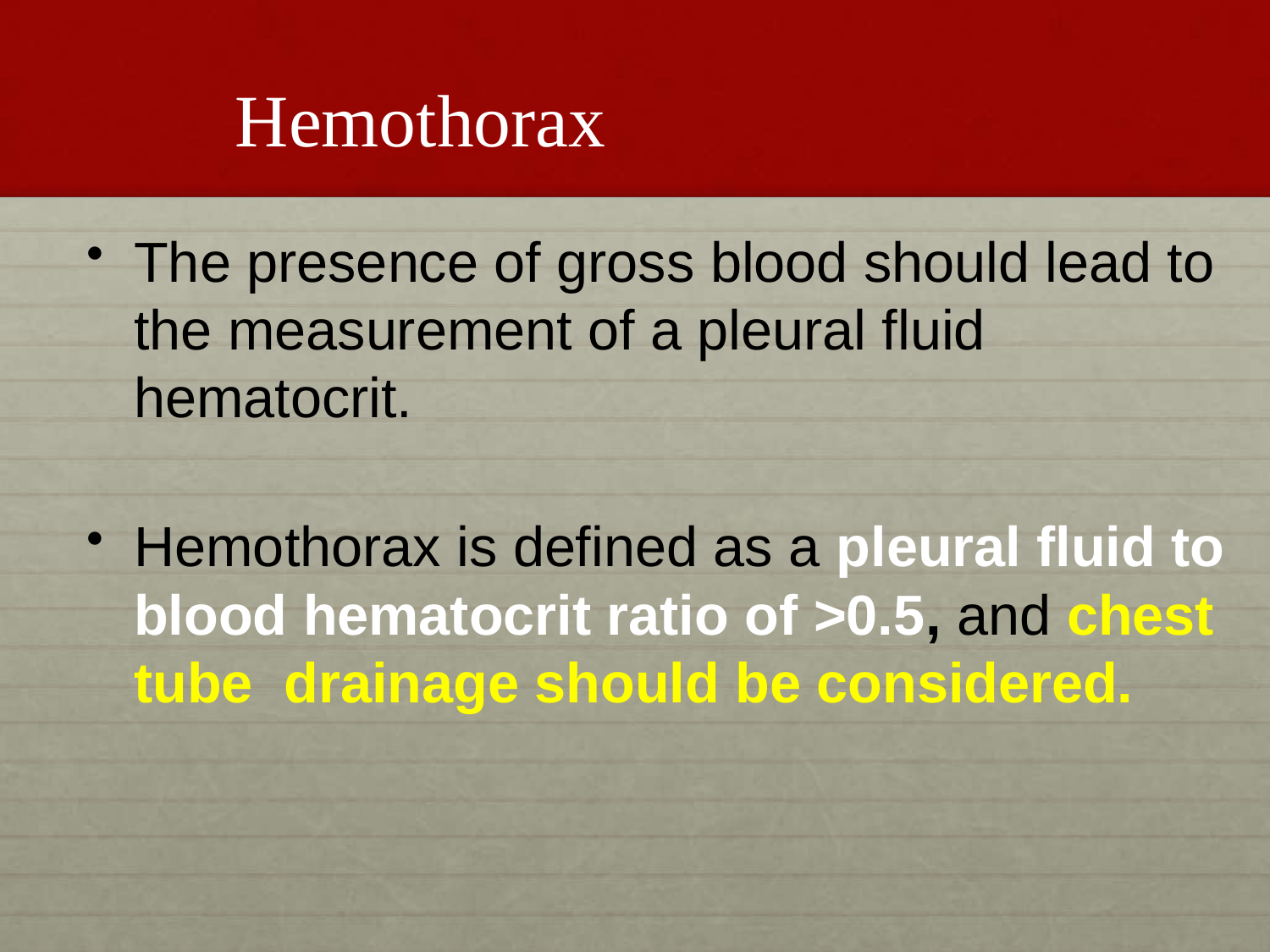

# Hemothorax
The presence of gross blood should lead to  the measurement of a pleural fluid  hematocrit.

Hemothorax is defined as a pleural fluid to  blood hematocrit ratio of >0.5, and chest tube  drainage should be considered.